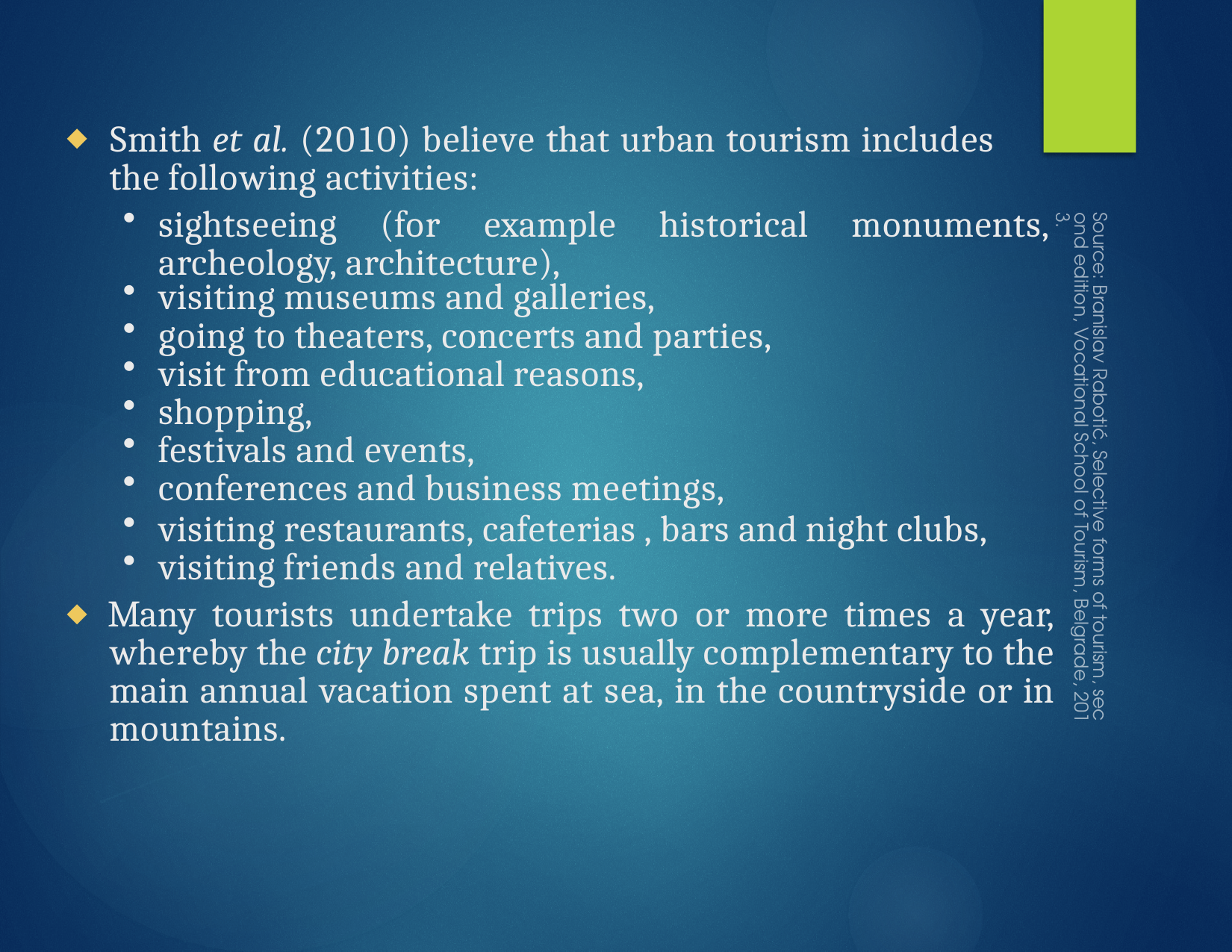

Smith et al. (2010) believe that urban tourism includes the following activities:
sightseeing (for example historical monuments, archeology, architecture),
visiting museums and galleries,
going to theaters, concerts and parties,
visit from educational reasons,
shopping,
festivals and events,
conferences and business meetings,
visiting restaurants, cafeterias , bars and night clubs,
visiting friends and relatives.
Many tourists undertake trips two or more times a year, whereby the city break trip is usually complementary to the main annual vacation spent at sea, in the countryside or in mountains.
Source: Branislav Rabotić, Selective forms of tourism, second edition, Vocational School of Tourism, Belgrade, 2013.